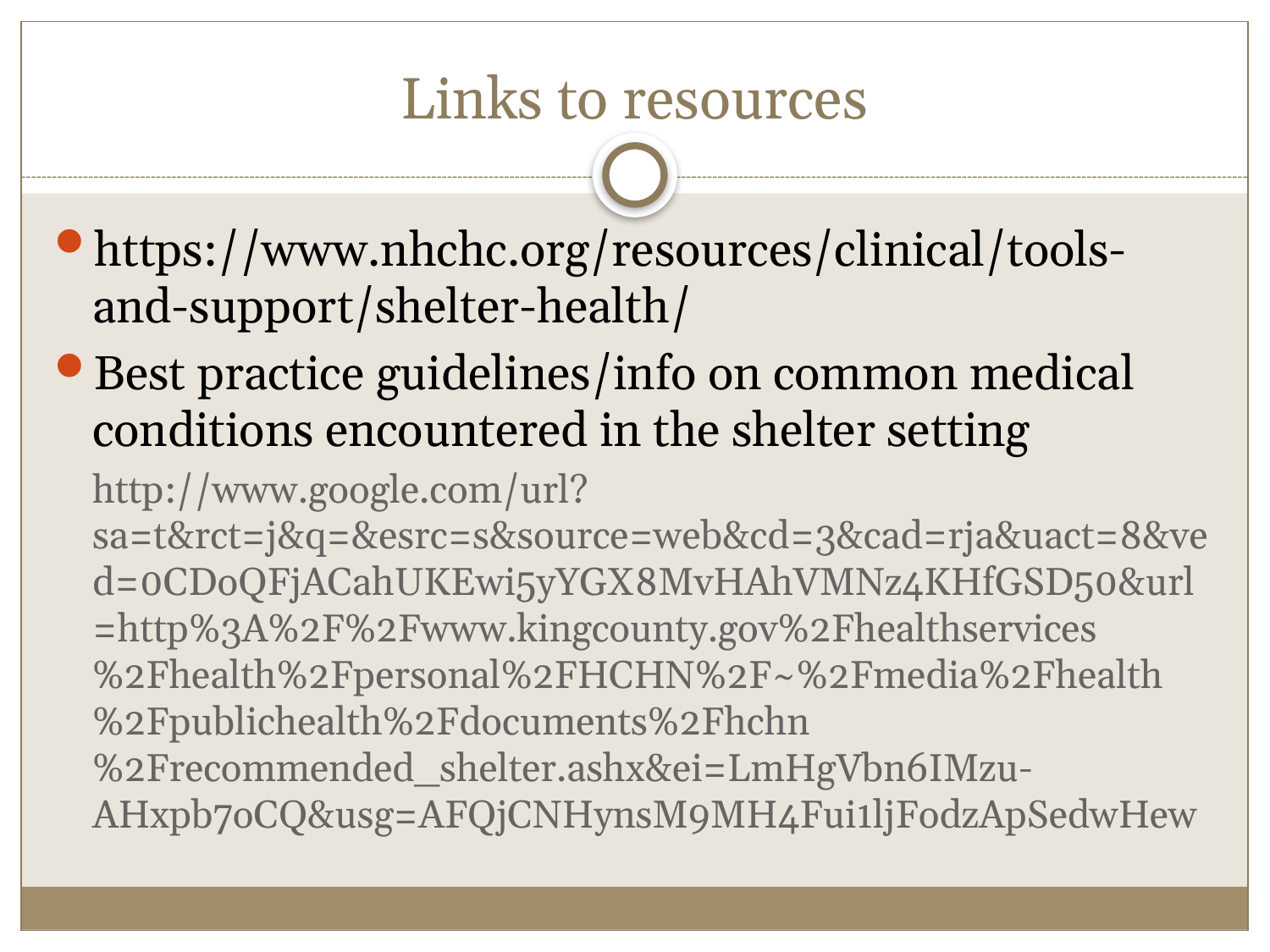

# Links to resources
https://www.nhchc.org/resources/clinical/tools-and-support/shelter-health/
Best practice guidelines/info on common medical conditions encountered in the shelter setting
http://www.google.com/url?sa=t&rct=j&q=&esrc=s&source=web&cd=3&cad=rja&uact=8&ved=0CDoQFjACahUKEwi5yYGX8MvHAhVMNz4KHfGSD50&url=http%3A%2F%2Fwww.kingcounty.gov%2Fhealthservices%2Fhealth%2Fpersonal%2FHCHN%2F~%2Fmedia%2Fhealth%2Fpublichealth%2Fdocuments%2Fhchn%2Frecommended_shelter.ashx&ei=LmHgVbn6IMzu-AHxpb7oCQ&usg=AFQjCNHynsM9MH4Fui1ljFodzApSedwHew